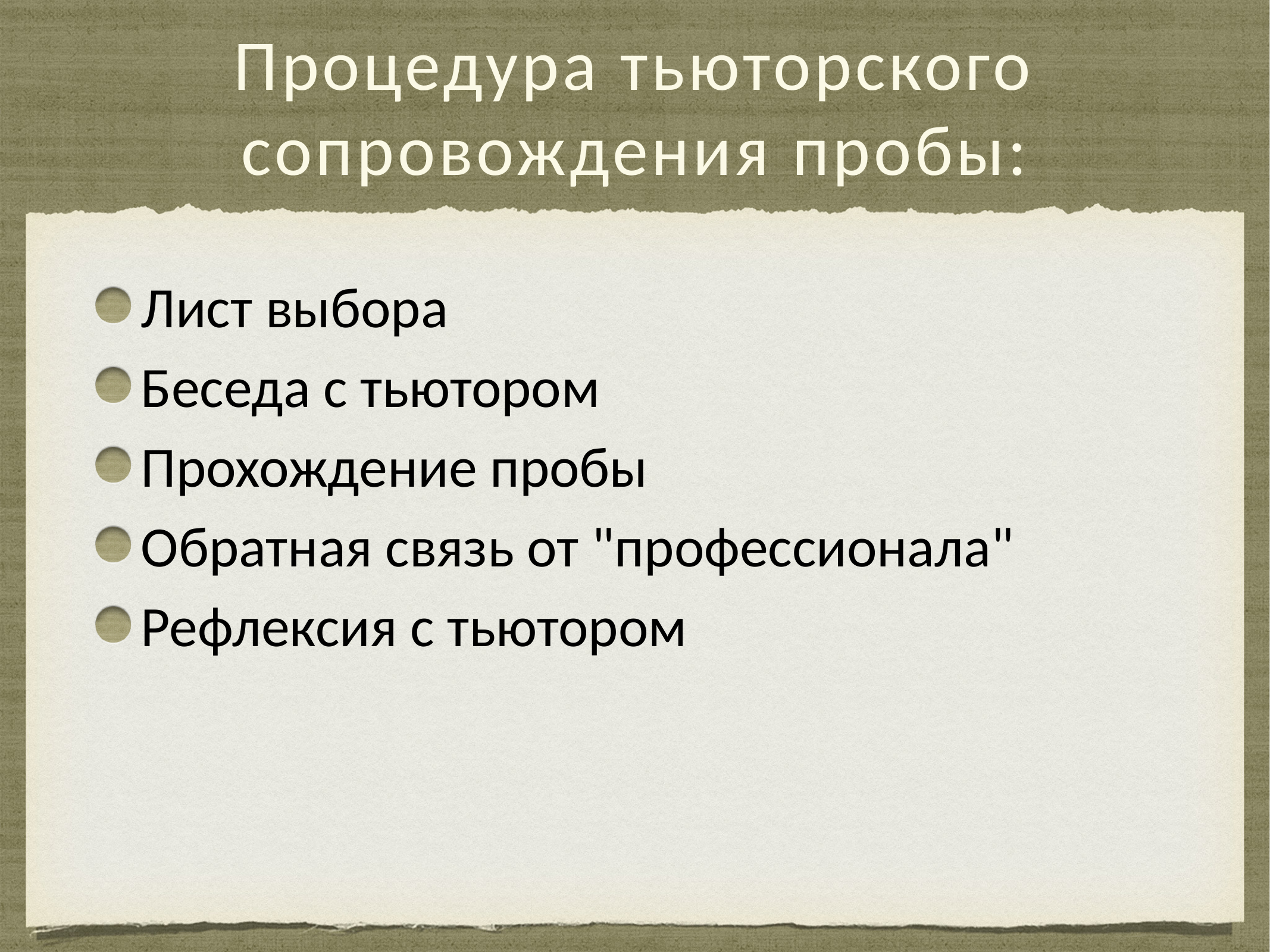

# Процедура тьюторского сопровождения пробы:
Лист выбора
Беседа с тьютором
Прохождение пробы
Обратная связь от "профессионала"
Рефлексия с тьютором